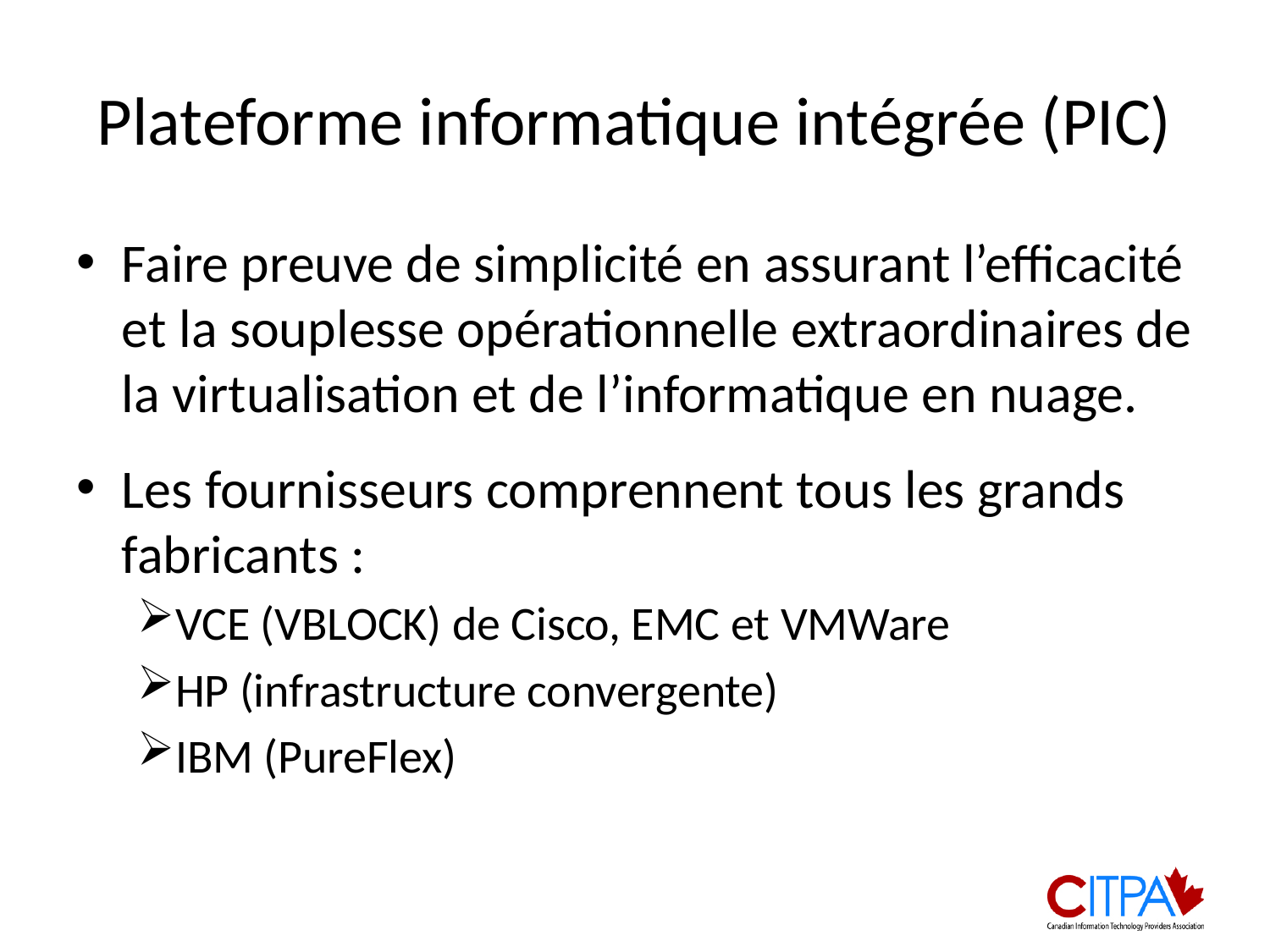

# Plateforme informatique intégrée (PIC)
Faire preuve de simplicité en assurant l’efficacité et la souplesse opérationnelle extraordinaires de la virtualisation et de l’informatique en nuage.
Les fournisseurs comprennent tous les grands fabricants :
VCE (VBLOCK) de Cisco, EMC et VMWare
HP (infrastructure convergente)
IBM (PureFlex)